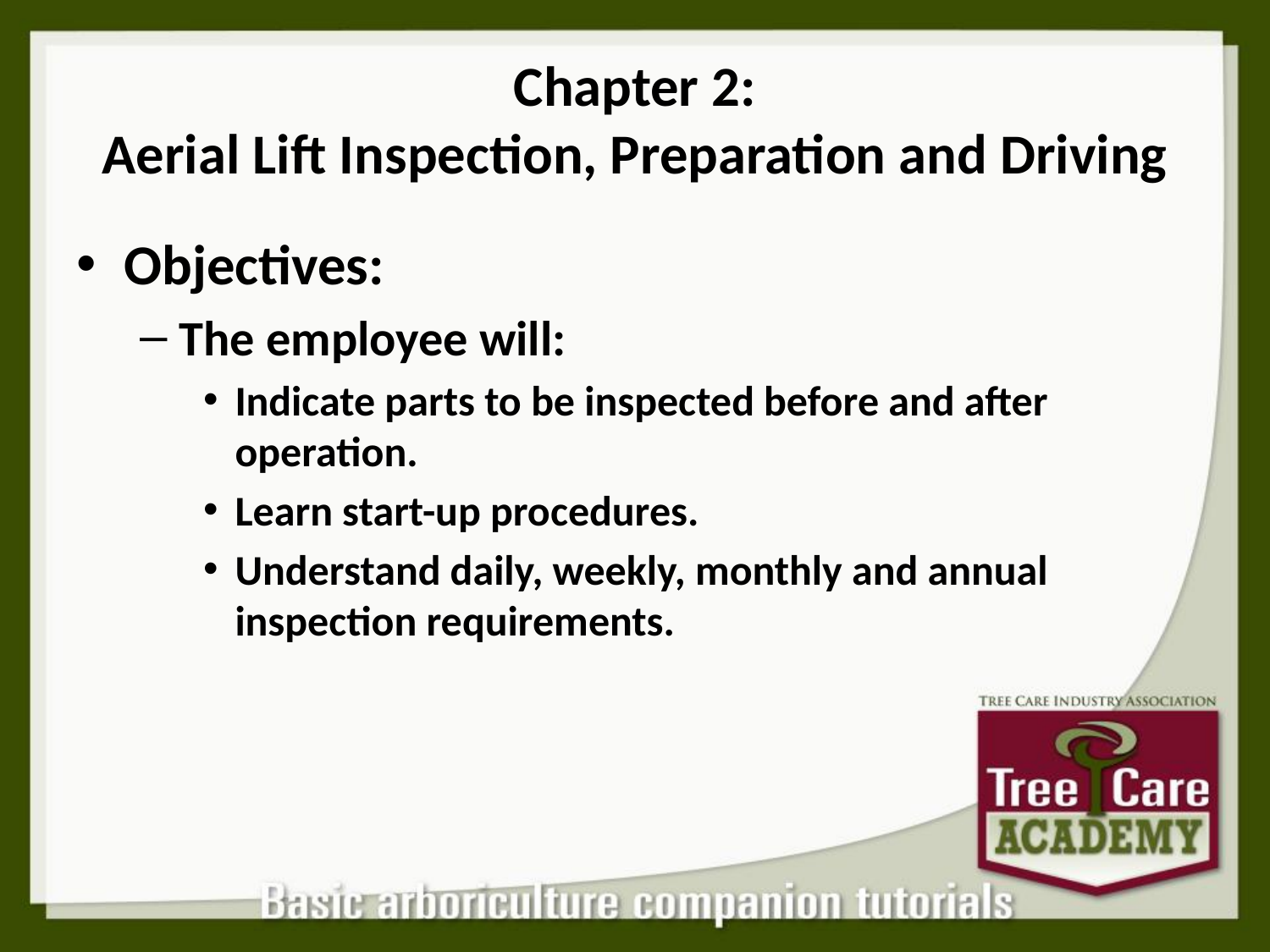

# Chapter 2: Aerial Lift Inspection, Preparation and Driving
Objectives:
The employee will:
Indicate parts to be inspected before and after operation.
Learn start-up procedures.
Understand daily, weekly, monthly and annual inspection requirements.